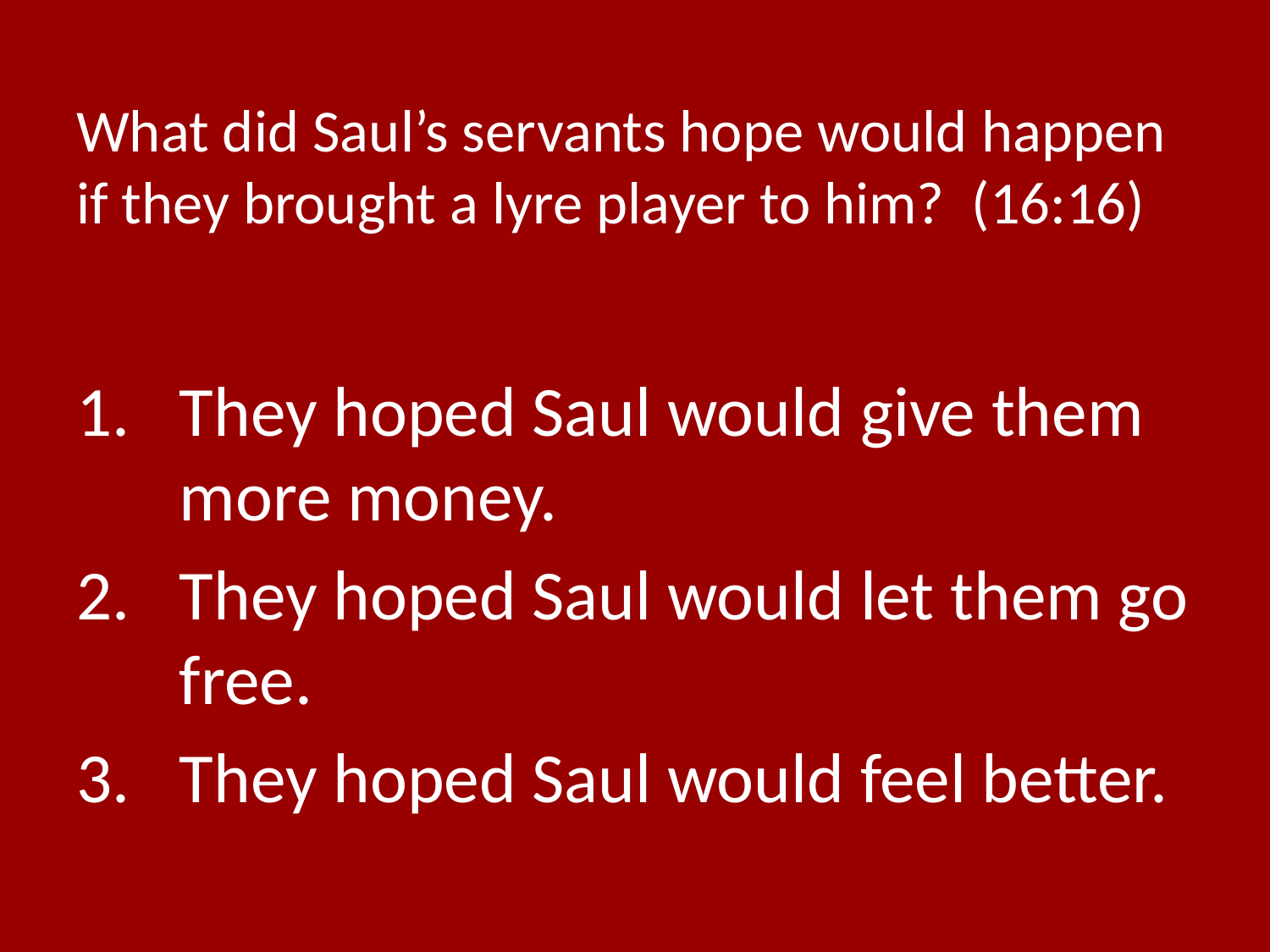

# What did Saul’s servants hope would happen if they brought a lyre player to him?  (16:16)
They hoped Saul would give them more money.
They hoped Saul would let them go free.
They hoped Saul would feel better.